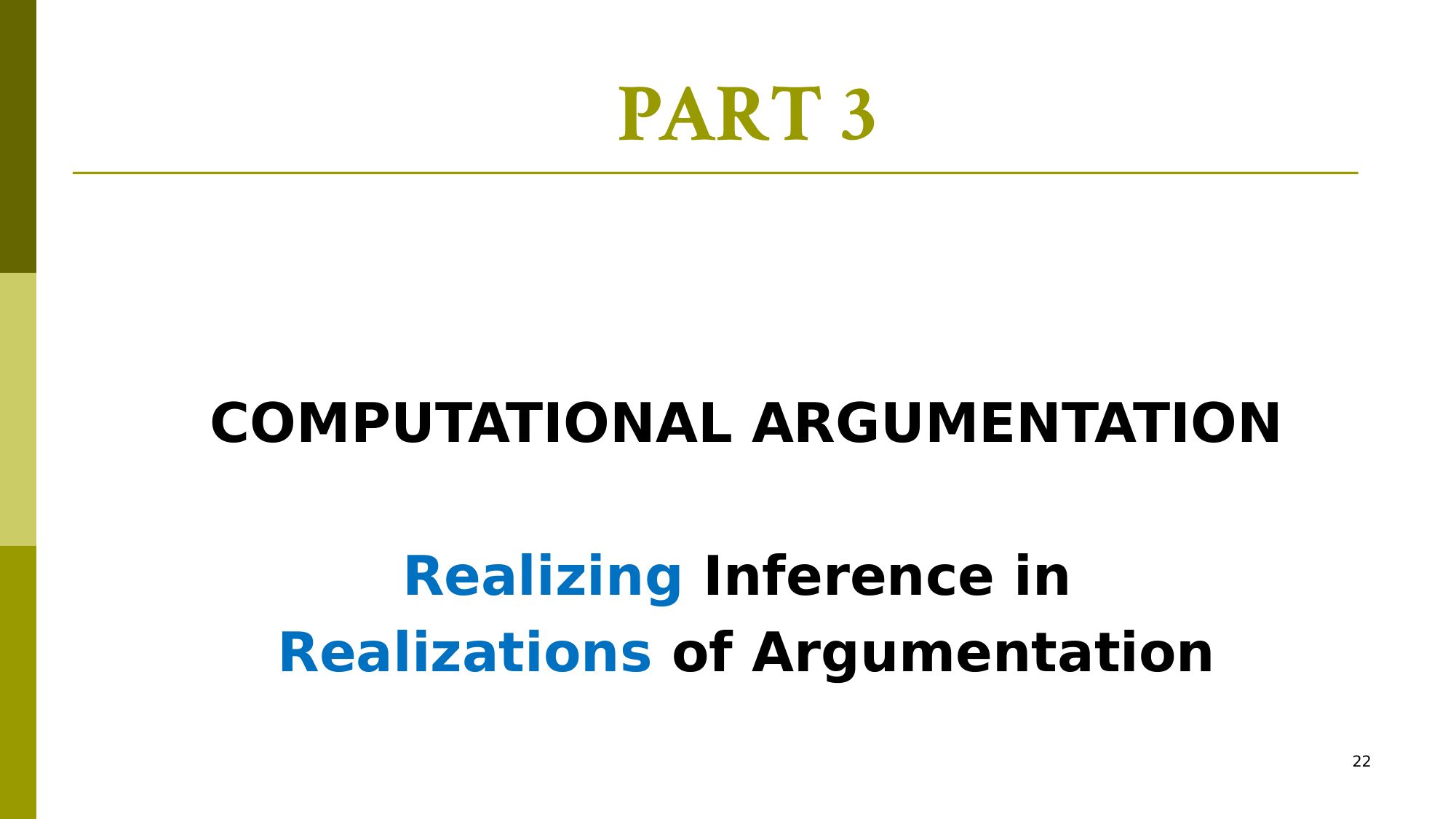

# PART 3

COMPUTATIONAL ARGUMENTATION

Realizing Inference in
Realizations of Argumentation

22